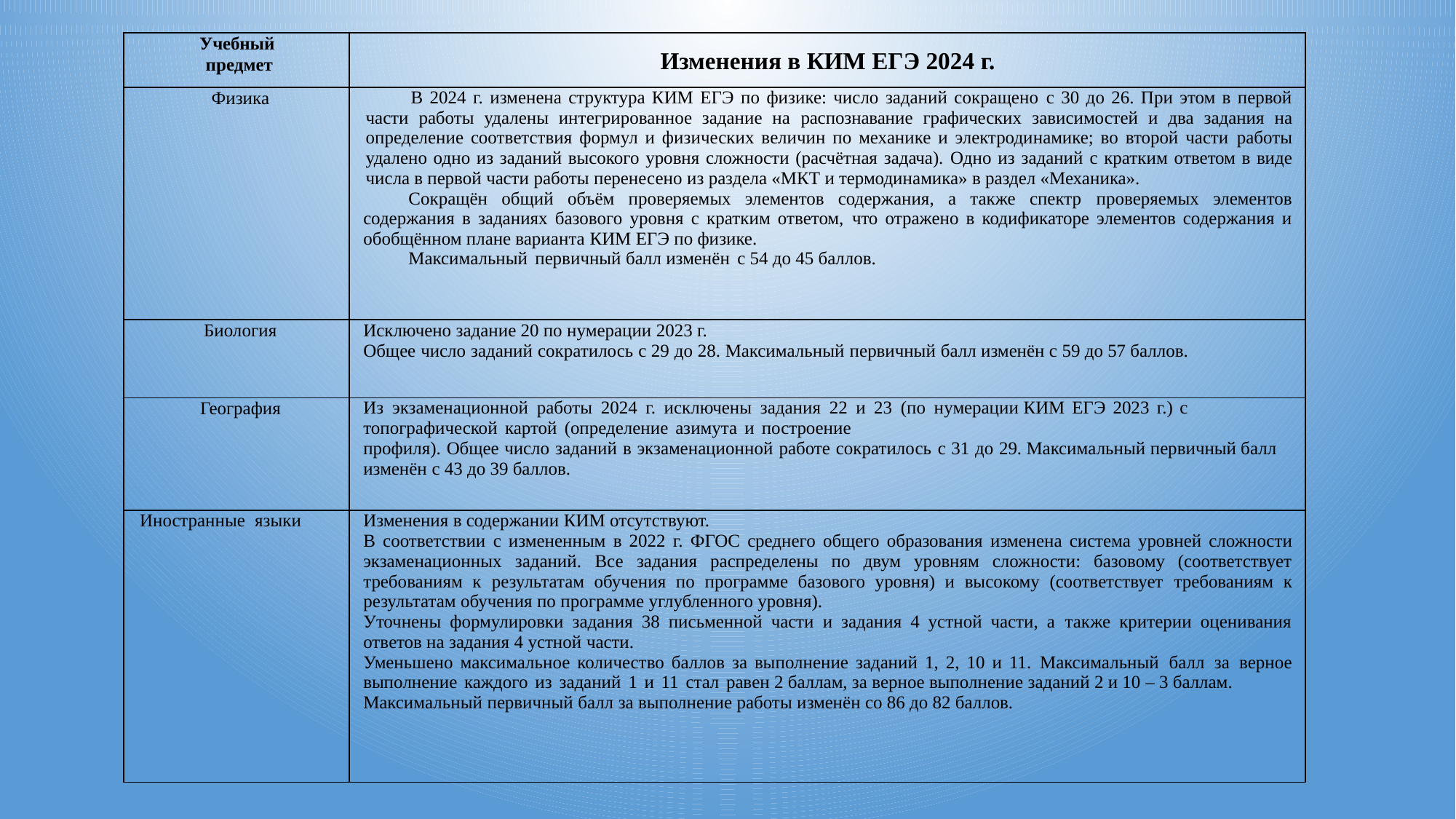

| Учебный предмет | Изменения в КИМ ЕГЭ 2024 г. |
| --- | --- |
| Физика | В 2024 г. изменена структура КИМ ЕГЭ по физике: число заданий сокращено с 30 до 26. При этом в первой части работы удалены интегрированное задание на распознавание графических зависимостей и два задания на определение соответствия формул и физических величин по механике и электродинамике; во второй части работы удалено одно из заданий высокого уровня сложности (расчётная задача). Одно из заданий с кратким ответом в виде числа в первой части работы перенесено из раздела «МКТ и термодинамика» в раздел «Механика». Сокращён общий объём проверяемых элементов содержания, а также спектр проверяемых элементов содержания в заданиях базового уровня с кратким ответом, что отражено в кодификаторе элементов содержания и обобщённом плане варианта КИМ ЕГЭ по физике. Максимальный первичный балл изменён с 54 до 45 баллов. |
| Биология | Исключено задание 20 по нумерации 2023 г. Общее число заданий сократилось с 29 до 28. Максимальный первичный балл изменён с 59 до 57 баллов. |
| География | Из экзаменационной работы 2024 г. исключены задания 22 и 23 (по нумерации КИМ ЕГЭ 2023 г.) с топографической картой (определение азимута и построение профиля). Общее число заданий в экзаменационной работе сократилось с 31 до 29. Максимальный первичный балл изменён с 43 до 39 баллов. |
| Иностранные языки | Изменения в содержании КИМ отсутствуют. В соответствии с измененным в 2022 г. ФГОС среднего общего образования изменена система уровней сложности экзаменационных заданий. Все задания распределены по двум уровням сложности: базовому (соответствует требованиям к результатам обучения по программе базового уровня) и высокому (соответствует требованиям к результатам обучения по программе углубленного уровня). Уточнены формулировки задания 38 письменной части и задания 4 устной части, а также критерии оценивания ответов на задания 4 устной части. Уменьшено максимальное количество баллов за выполнение заданий 1, 2, 10 и 11. Максимальный балл за верное выполнение каждого из заданий 1 и 11 стал равен 2 баллам, за верное выполнение заданий 2 и 10 – 3 баллам. Максимальный первичный балл за выполнение работы изменён со 86 до 82 баллов. |